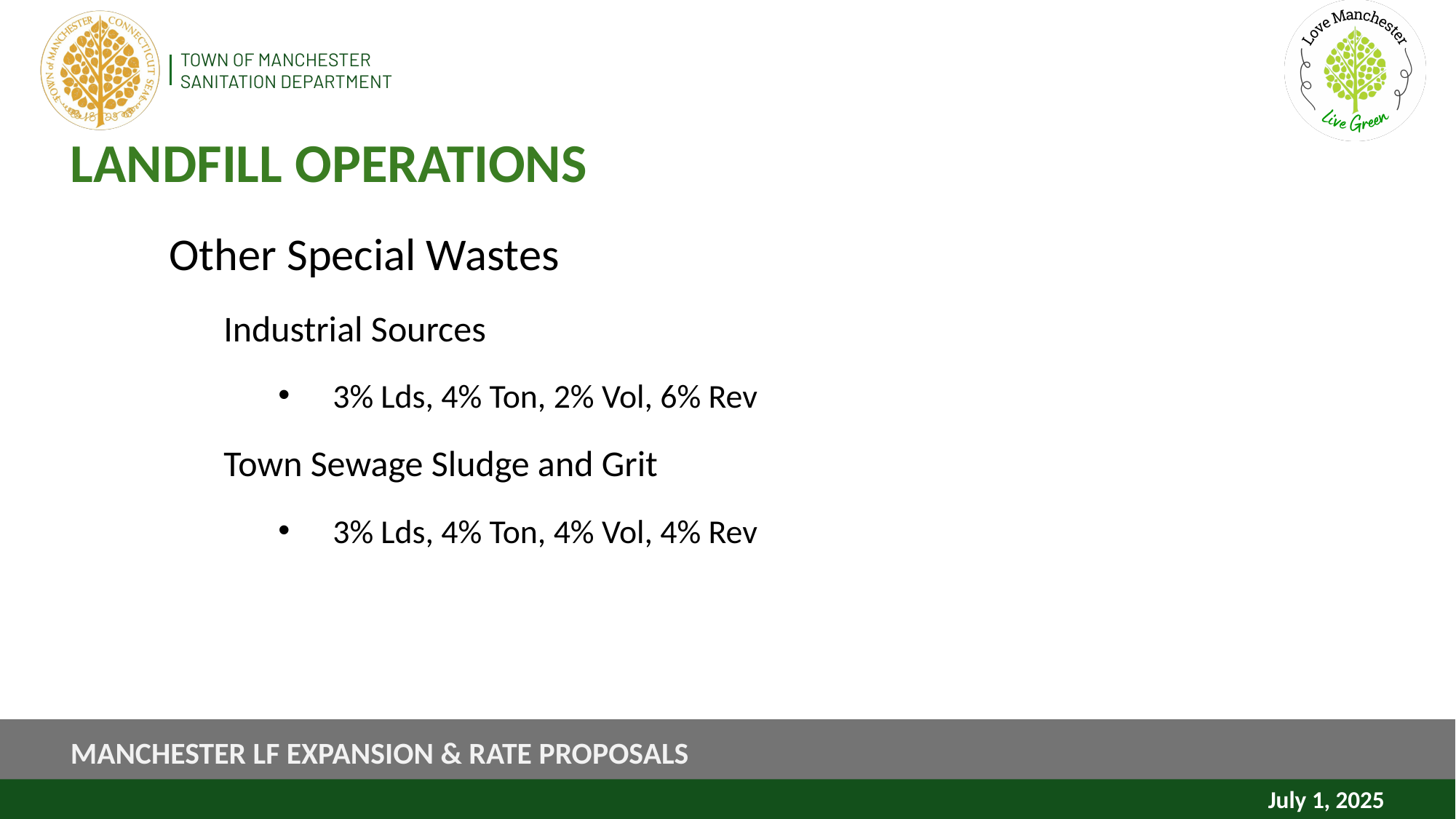

# LANDFILL OPERATIONS
Other Special Wastes
Industrial Sources
3% Lds, 4% Ton, 2% Vol, 6% Rev
Town Sewage Sludge and Grit
3% Lds, 4% Ton, 4% Vol, 4% Rev

MANCHESTER LF EXPANSION & RATE PROPOSALS
July 1, 2025